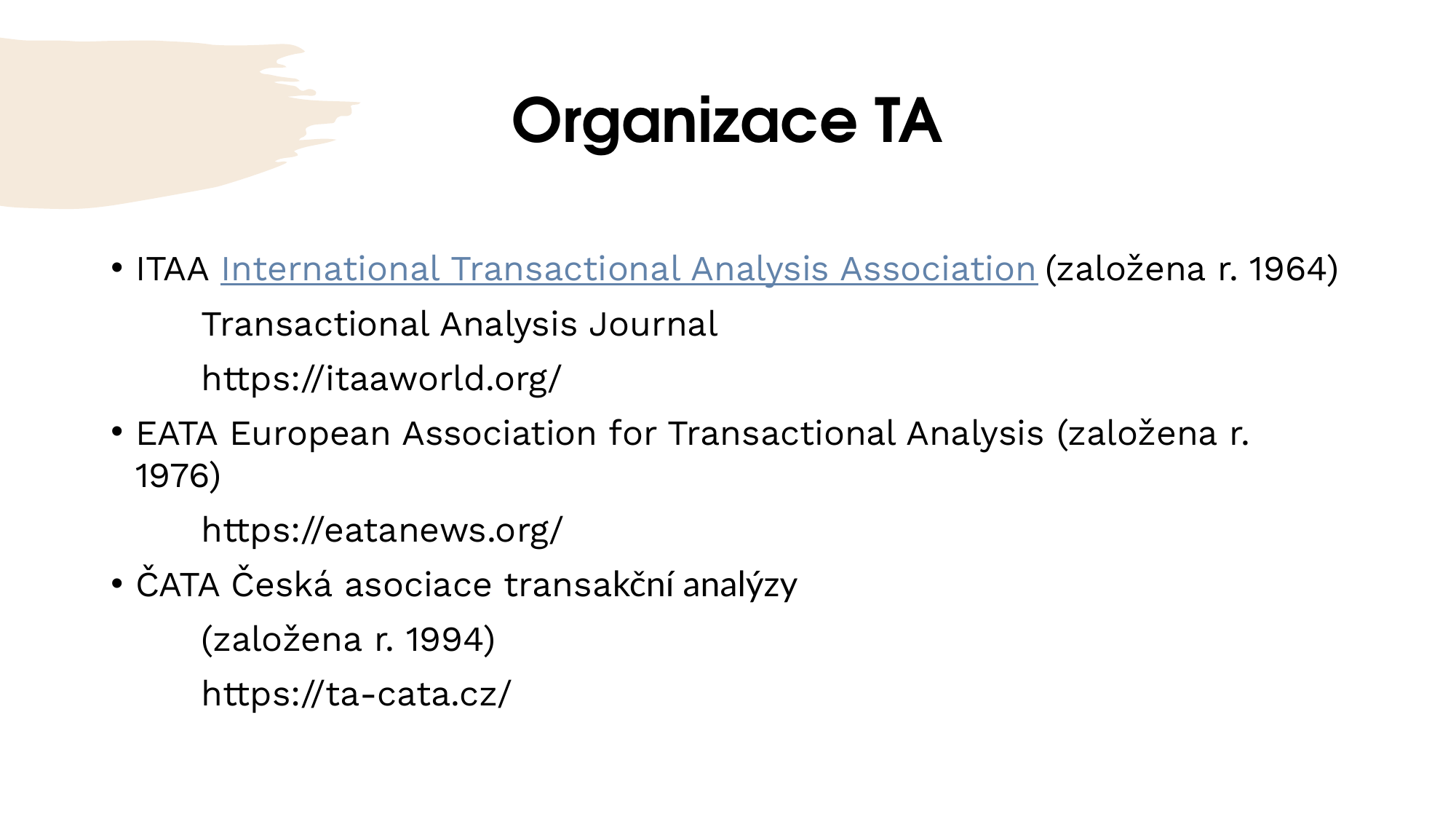

# Organizace TA
ITAA International Transactional Analysis Association (založena r. 1964)
	Transactional Analysis Journal
	https://itaaworld.org/
EATA European Association for Transactional Analysis (založena r. 1976)
	https://eatanews.org/
ČATA Česká asociace transakční analýzy
	(založena r. 1994)
	https://ta-cata.cz/